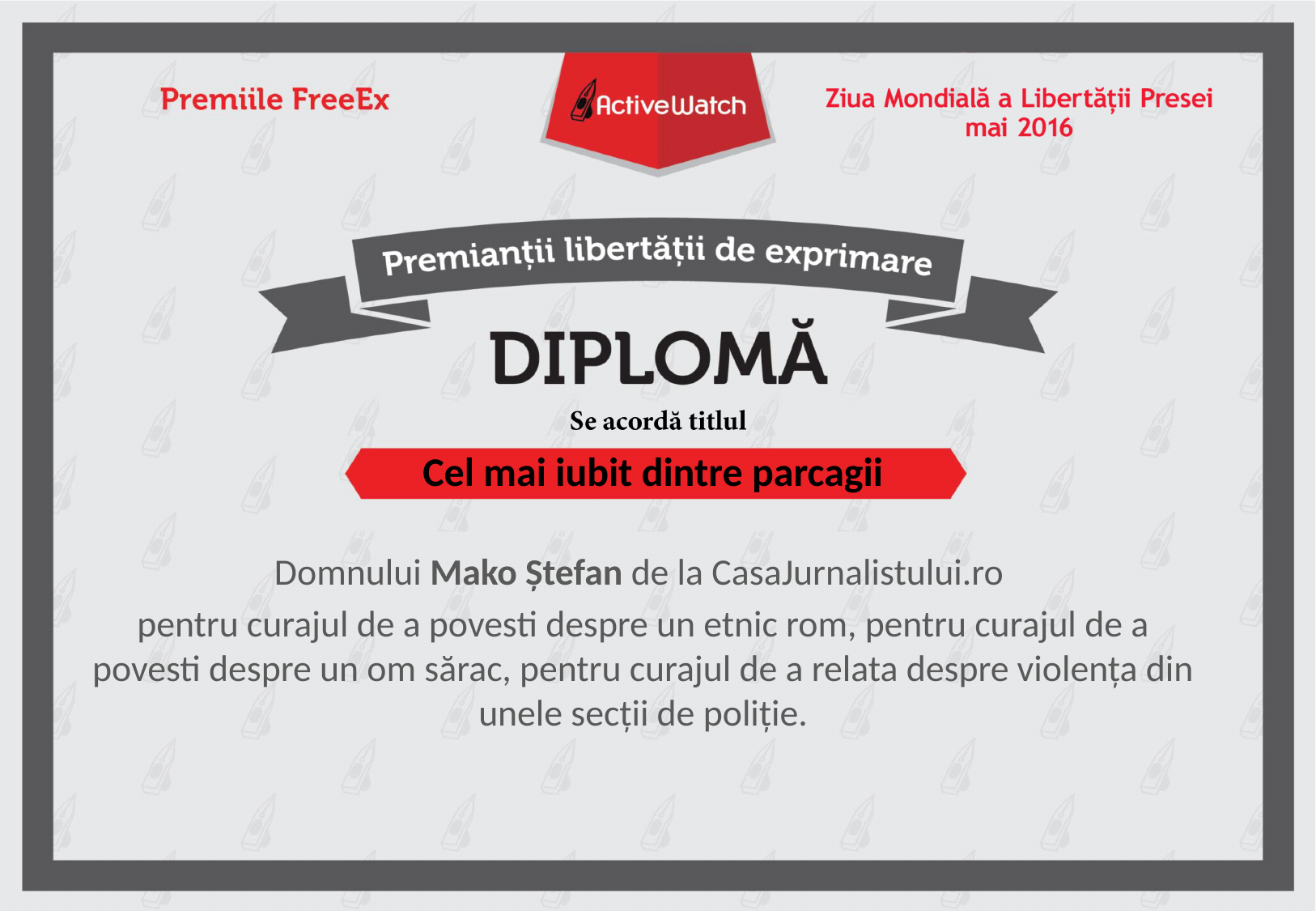

# Cel mai iubit dintre parcagii
Domnului Mako Ștefan de la CasaJurnalistului.ro
pentru curajul de a povesti despre un etnic rom, pentru curajul de a povesti despre un om sărac, pentru curajul de a relata despre violența din unele secții de poliție.